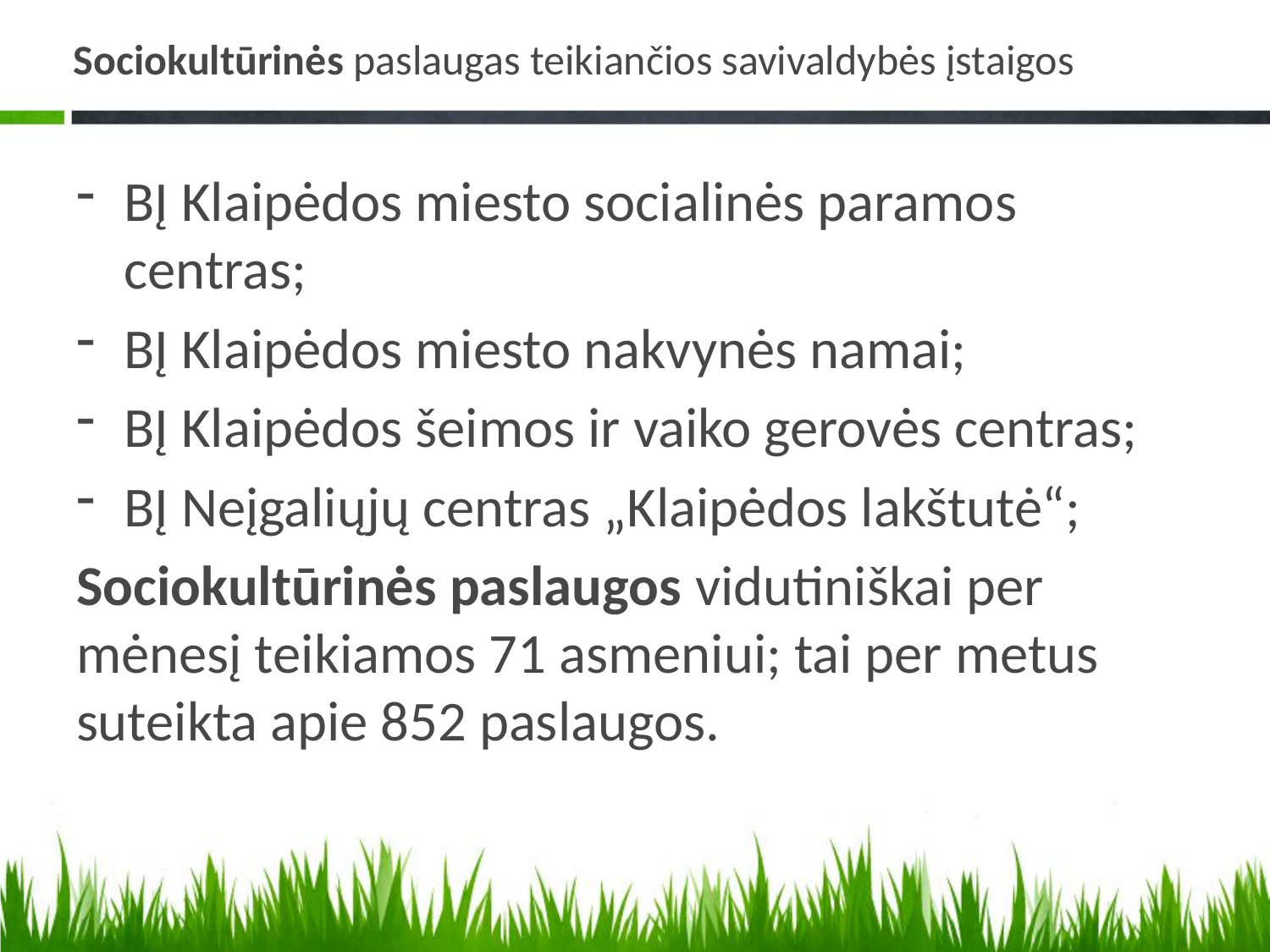

# Sociokultūrinės paslaugas teikiančios savivaldybės įstaigos
BĮ Klaipėdos miesto socialinės paramos centras;
BĮ Klaipėdos miesto nakvynės namai;
BĮ Klaipėdos šeimos ir vaiko gerovės centras;
BĮ Neįgaliųjų centras „Klaipėdos lakštutė“;
Sociokultūrinės paslaugos vidutiniškai per mėnesį teikiamos 71 asmeniui; tai per metus suteikta apie 852 paslaugos.